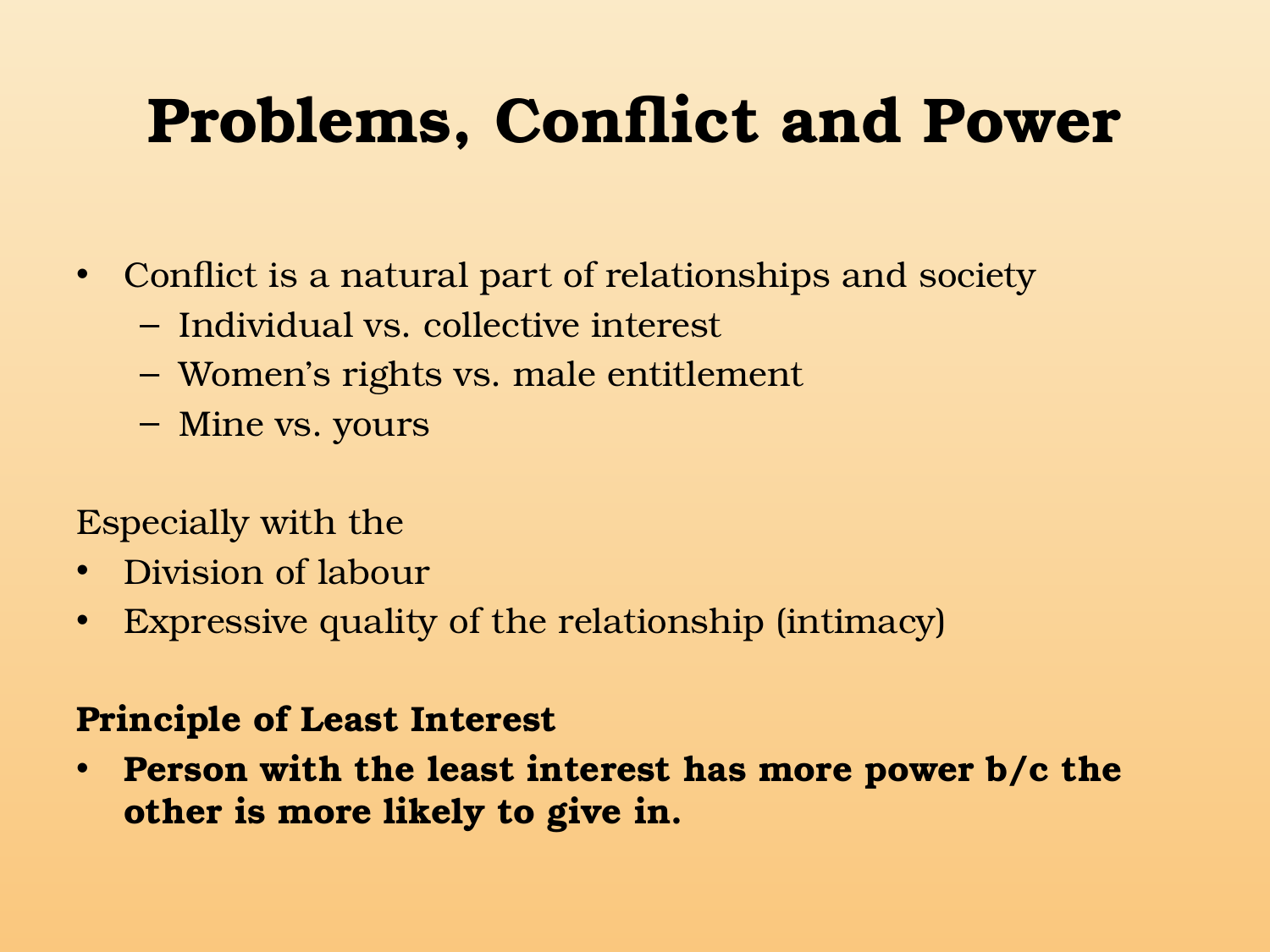

# Problems, Conflict and Power

Conflict is a natural part of relationships and society
Individual vs. collective interest
Women’s rights vs. male entitlement
Mine vs. yours

Especially with the
Division of labour
Expressive quality of the relationship (intimacy)

Principle of Least Interest
Person with the least interest has more power b/c the other is more likely to give in.